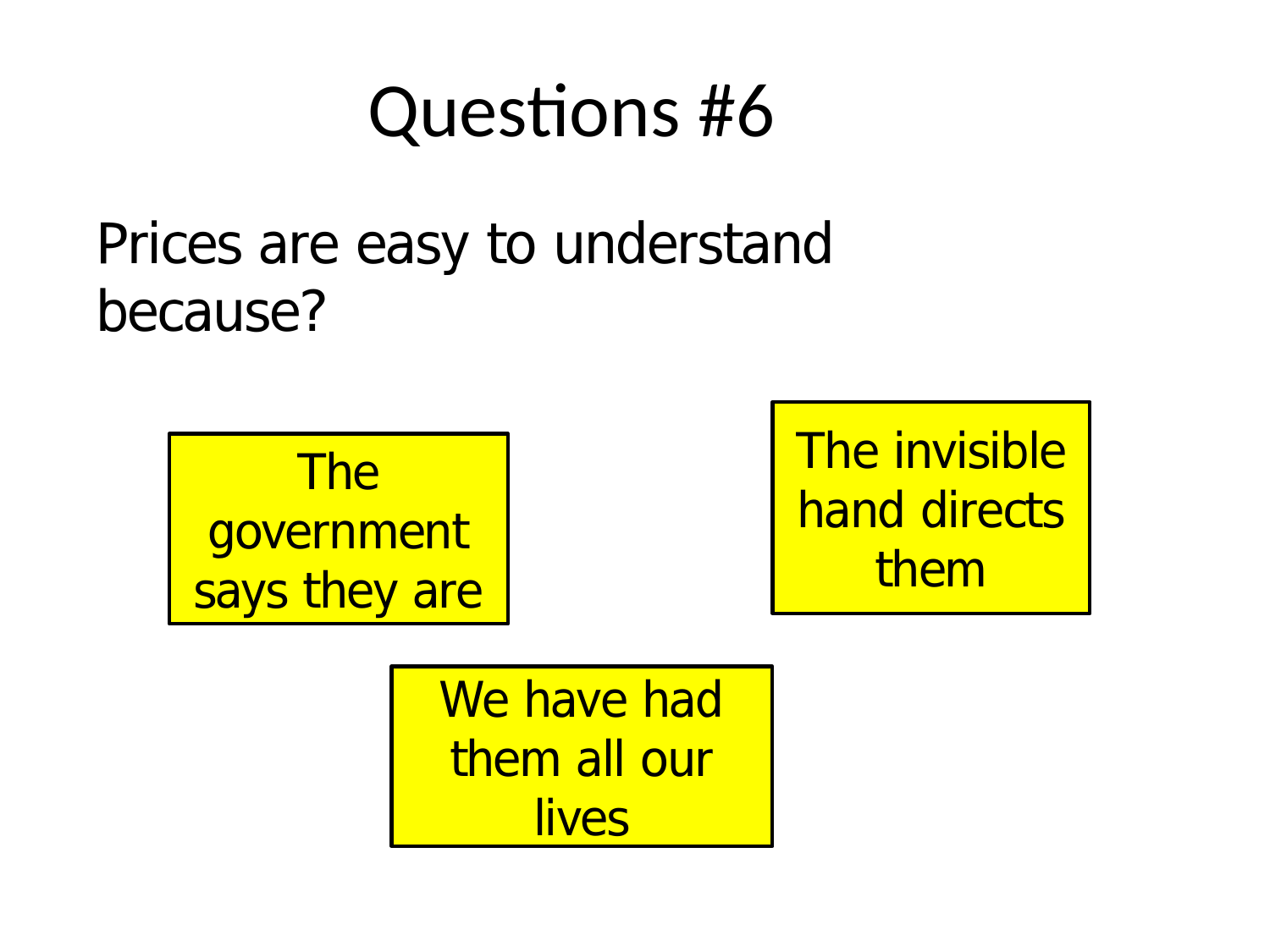

# Questions #6
Prices are easy to understand because?
The invisible hand directs them
The government says they are
We have had them all our lives